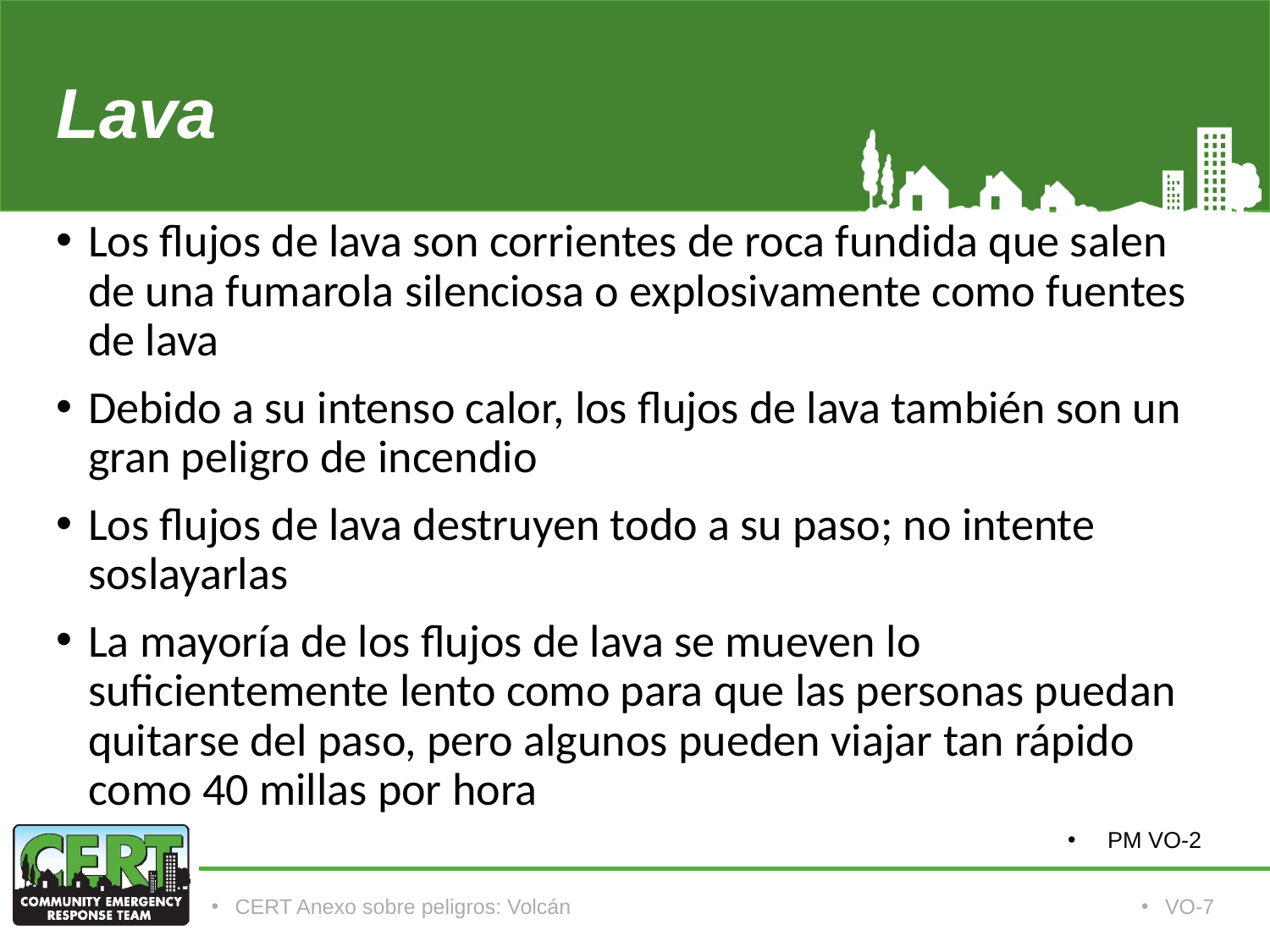

# Lava
Los flujos de lava son corrientes de roca fundida que salen de una fumarola silenciosa o explosivamente como fuentes de lava
Debido a su intenso calor, los flujos de lava también son un gran peligro de incendio
Los flujos de lava destruyen todo a su paso; no intente soslayarlas
La mayoría de los flujos de lava se mueven lo suficientemente lento como para que las personas puedan quitarse del paso, pero algunos pueden viajar tan rápido como 40 millas por hora
PM VO-2
CERT Anexo sobre peligros: Volcán
VO-7